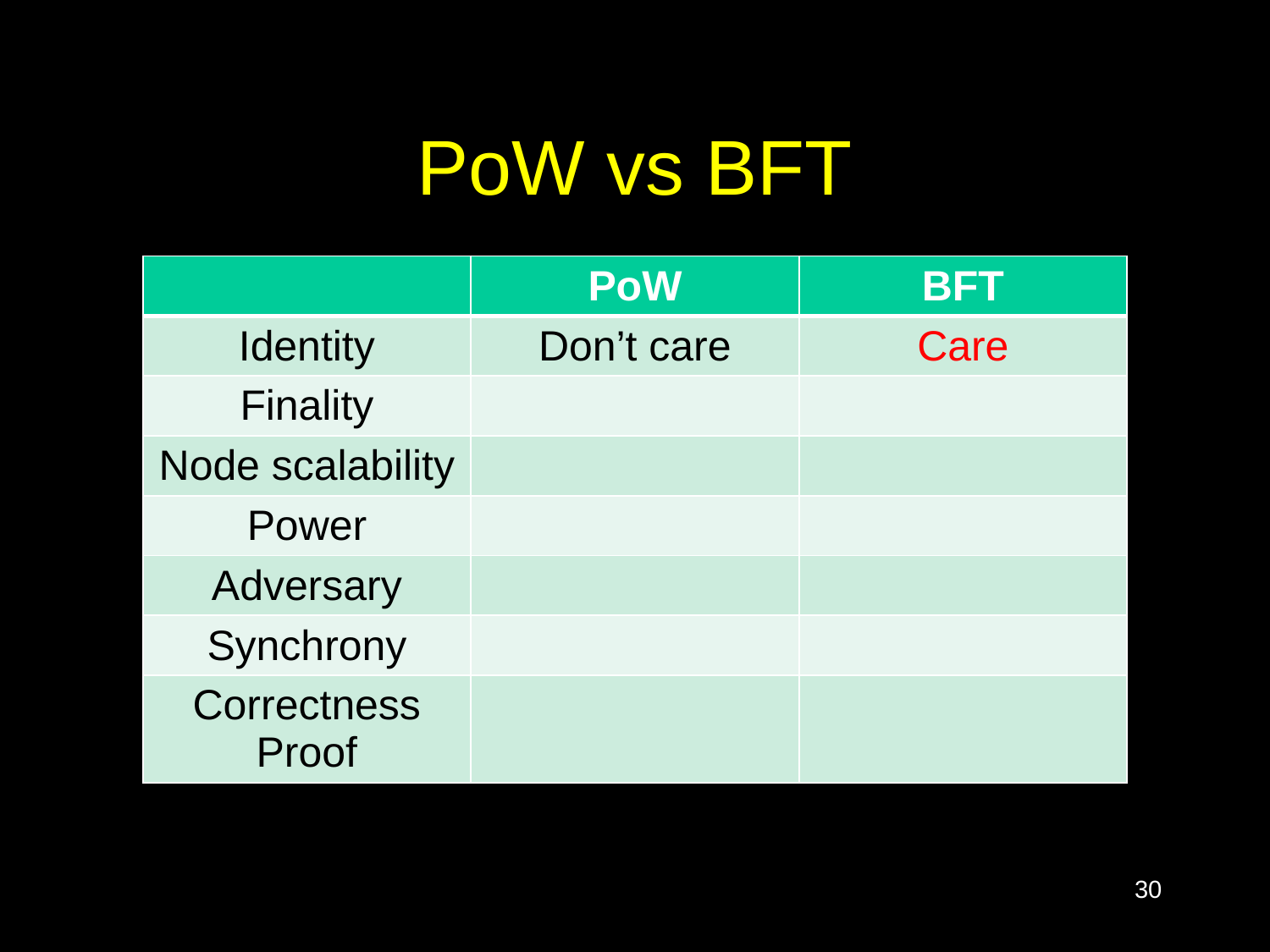

# PoW vs BFT
|  | PoW | BFT |
| --- | --- | --- |
| Identity | Don’t care | Care |
| Finality |  |  |
| Node scalability |  |  |
| Power |  |  |
| Adversary |  |  |
| Synchrony |  |  |
| Correctness Proof |  |  |
30